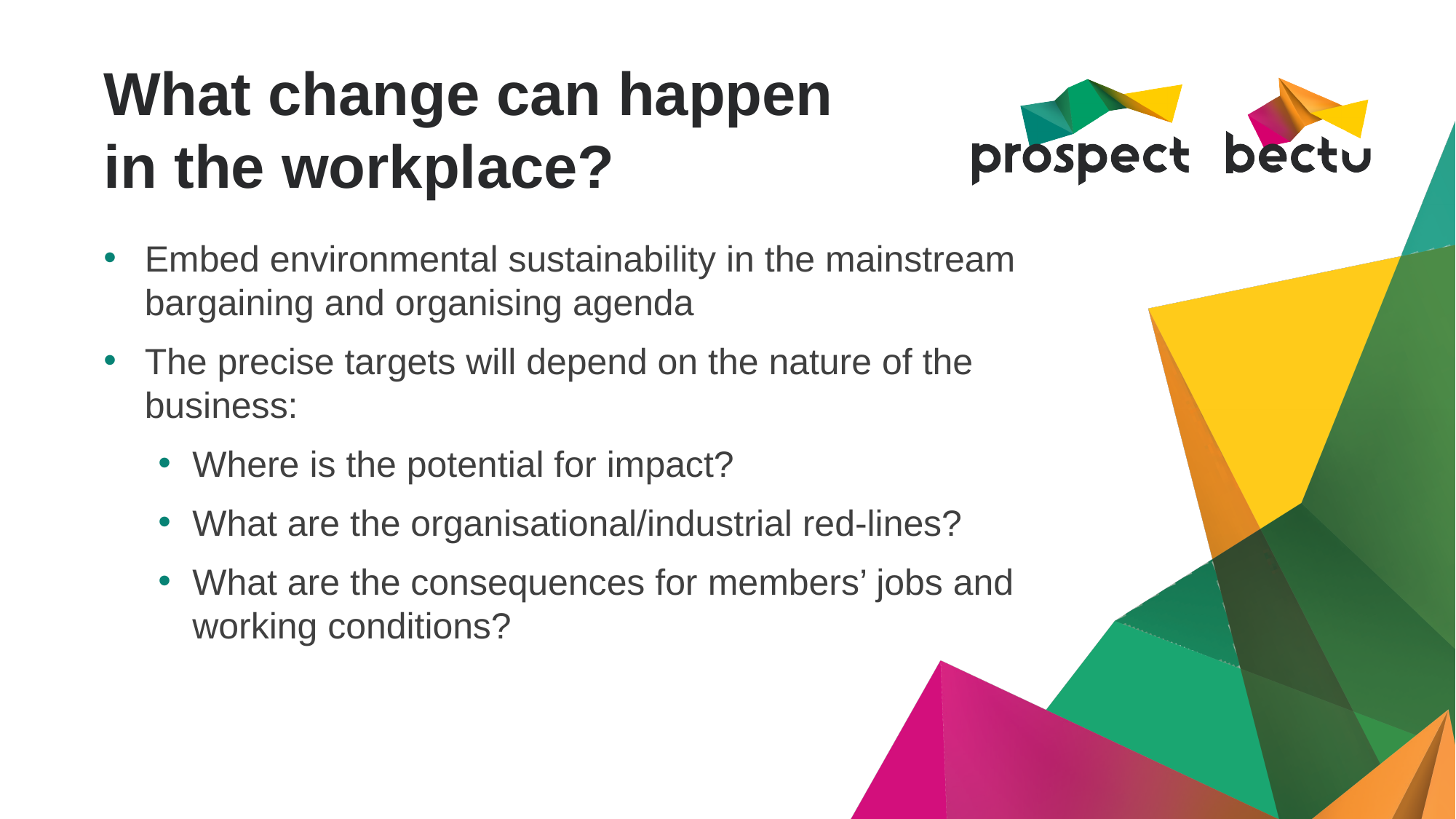

# What change can happen in the workplace?
Embed environmental sustainability in the mainstream bargaining and organising agenda
The precise targets will depend on the nature of the business:
Where is the potential for impact?
What are the organisational/industrial red-lines?
What are the consequences for members’ jobs and working conditions?